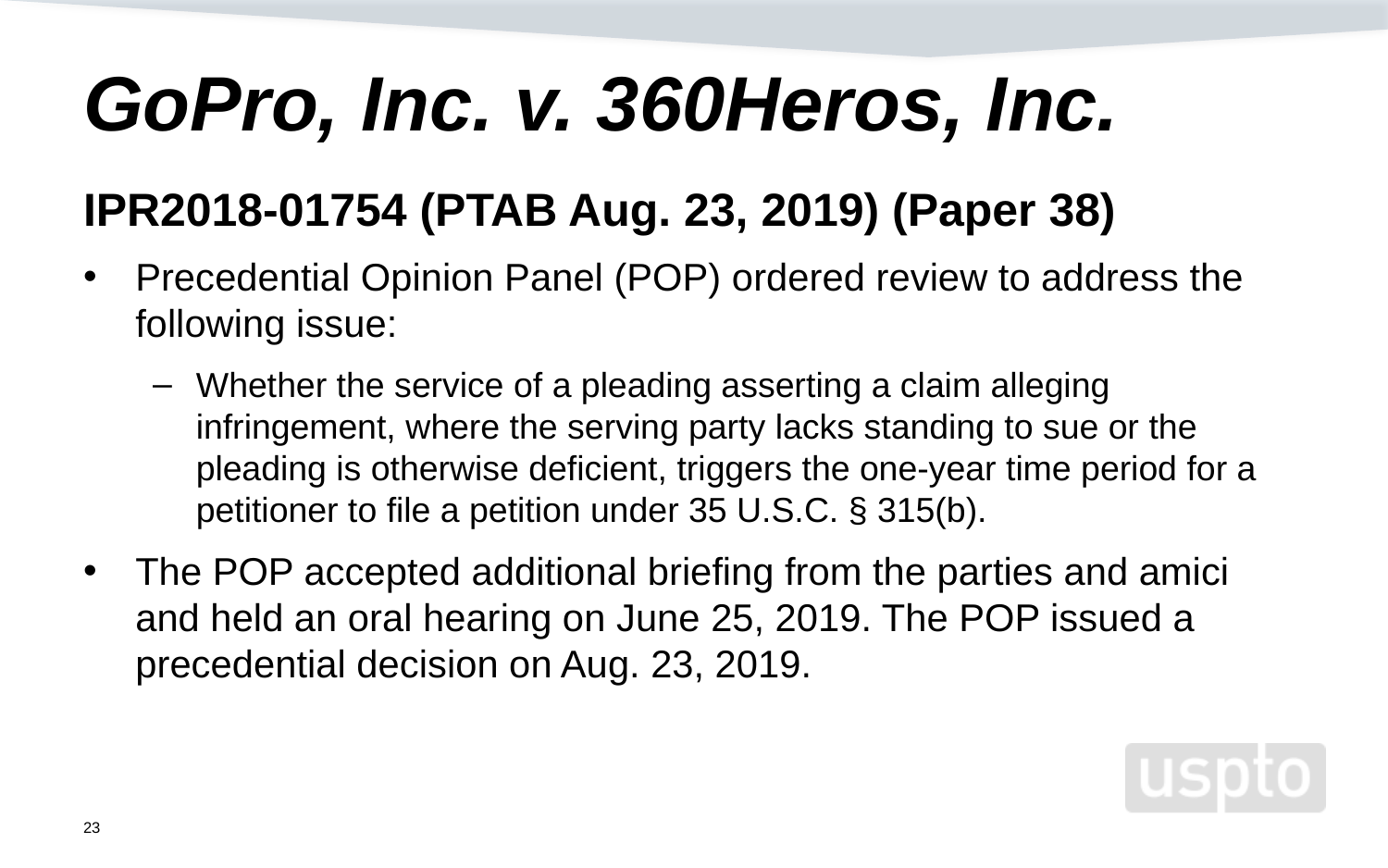

# GoPro, Inc. v. 360Heros, Inc.
IPR2018-01754 (PTAB Aug. 23, 2019) (Paper 38)
Precedential Opinion Panel (POP) ordered review to address the following issue:
Whether the service of a pleading asserting a claim alleging infringement, where the serving party lacks standing to sue or the pleading is otherwise deficient, triggers the one-year time period for a petitioner to file a petition under 35 U.S.C. § 315(b).
The POP accepted additional briefing from the parties and amici and held an oral hearing on June 25, 2019. The POP issued a precedential decision on Aug. 23, 2019.
23